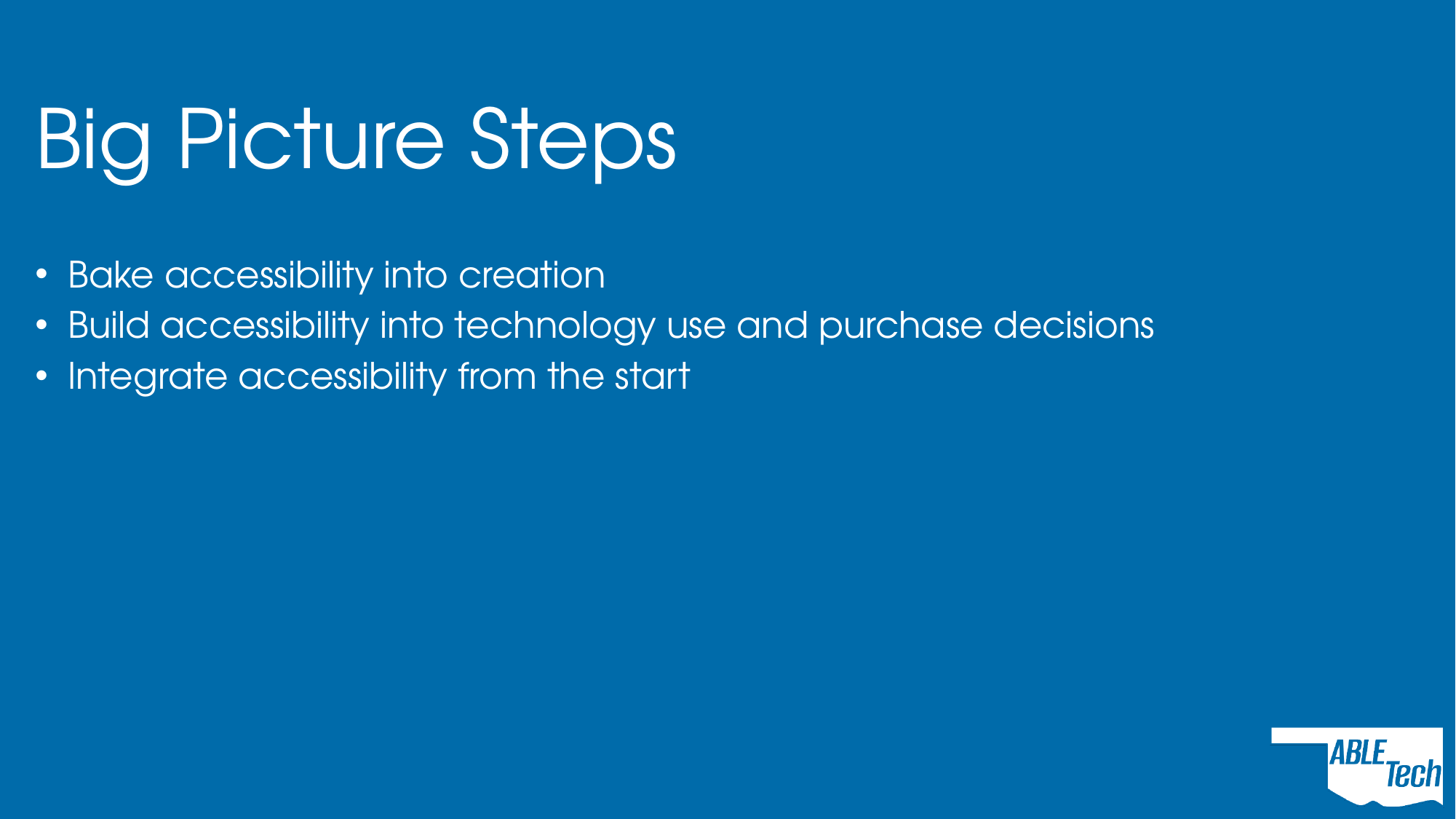

# Big Picture Steps
Bake accessibility into creation
Build accessibility into technology use and purchase decisions
Integrate accessibility from the start